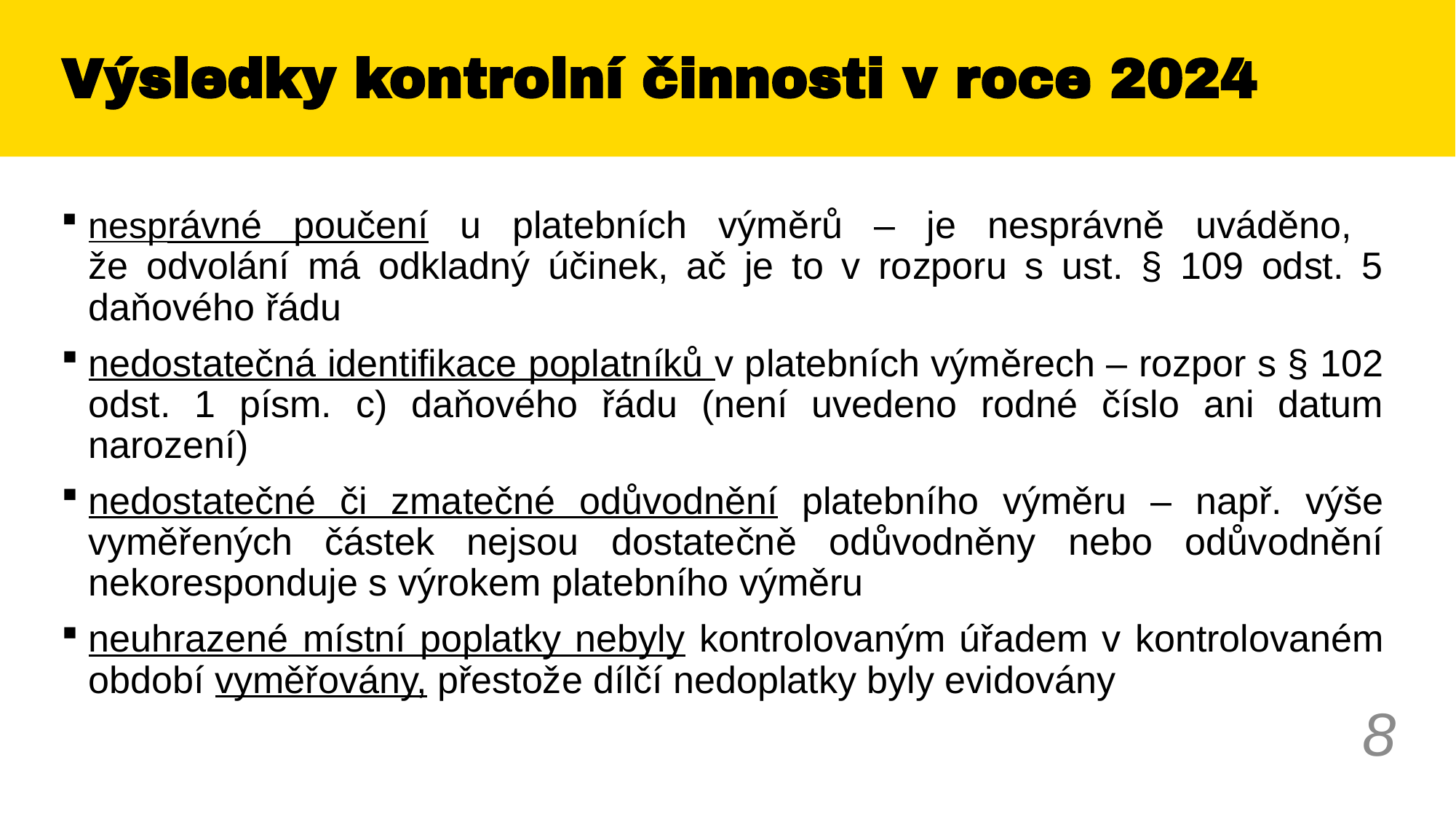

# Výsledky kontrolní činnosti v roce 2024
nesprávné poučení u platebních výměrů – je nesprávně uváděno,
že odvolání má odkladný účinek, ač je to v rozporu s ust. § 109 odst. 5 daňového řádu
nedostatečná identifikace poplatníků v platebních výměrech – rozpor s § 102 odst. 1 písm. c) daňového řádu (není uvedeno rodné číslo ani datum narození)
nedostatečné či zmatečné odůvodnění platebního výměru – např. výše vyměřených částek nejsou dostatečně odůvodněny nebo odůvodnění nekoresponduje s výrokem platebního výměru
neuhrazené místní poplatky nebyly kontrolovaným úřadem v kontrolovaném období vyměřovány, přestože dílčí nedoplatky byly evidovány

8